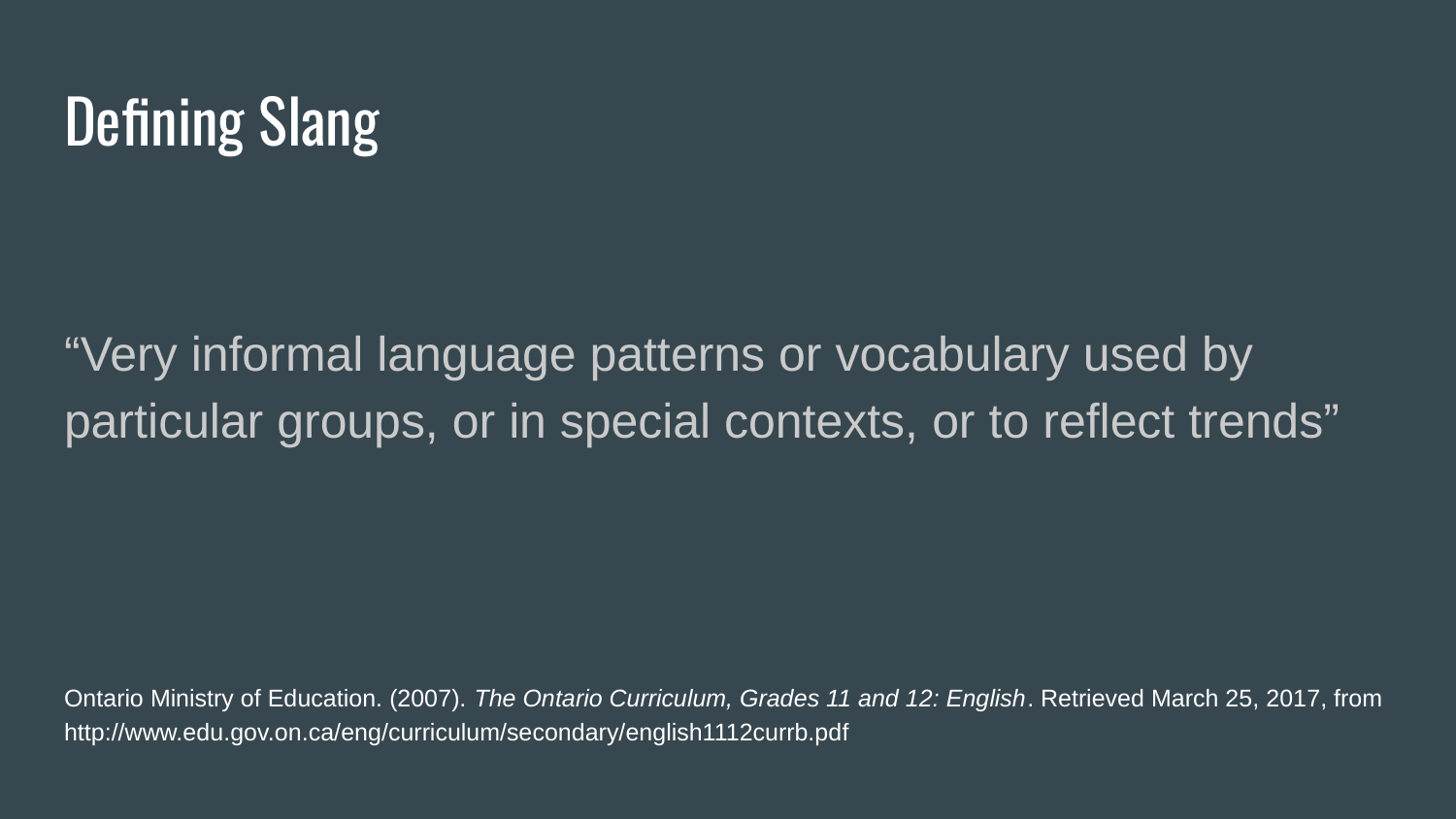

# Defining Slang

“Very informal language patterns or vocabulary used by particular groups, or in special contexts, or to reflect trends”

Ontario Ministry of Education. (2007). The Ontario Curriculum, Grades 11 and 12: English. Retrieved March 25, 2017, from http://www.edu.gov.on.ca/eng/curriculum/secondary/english1112currb.pdf